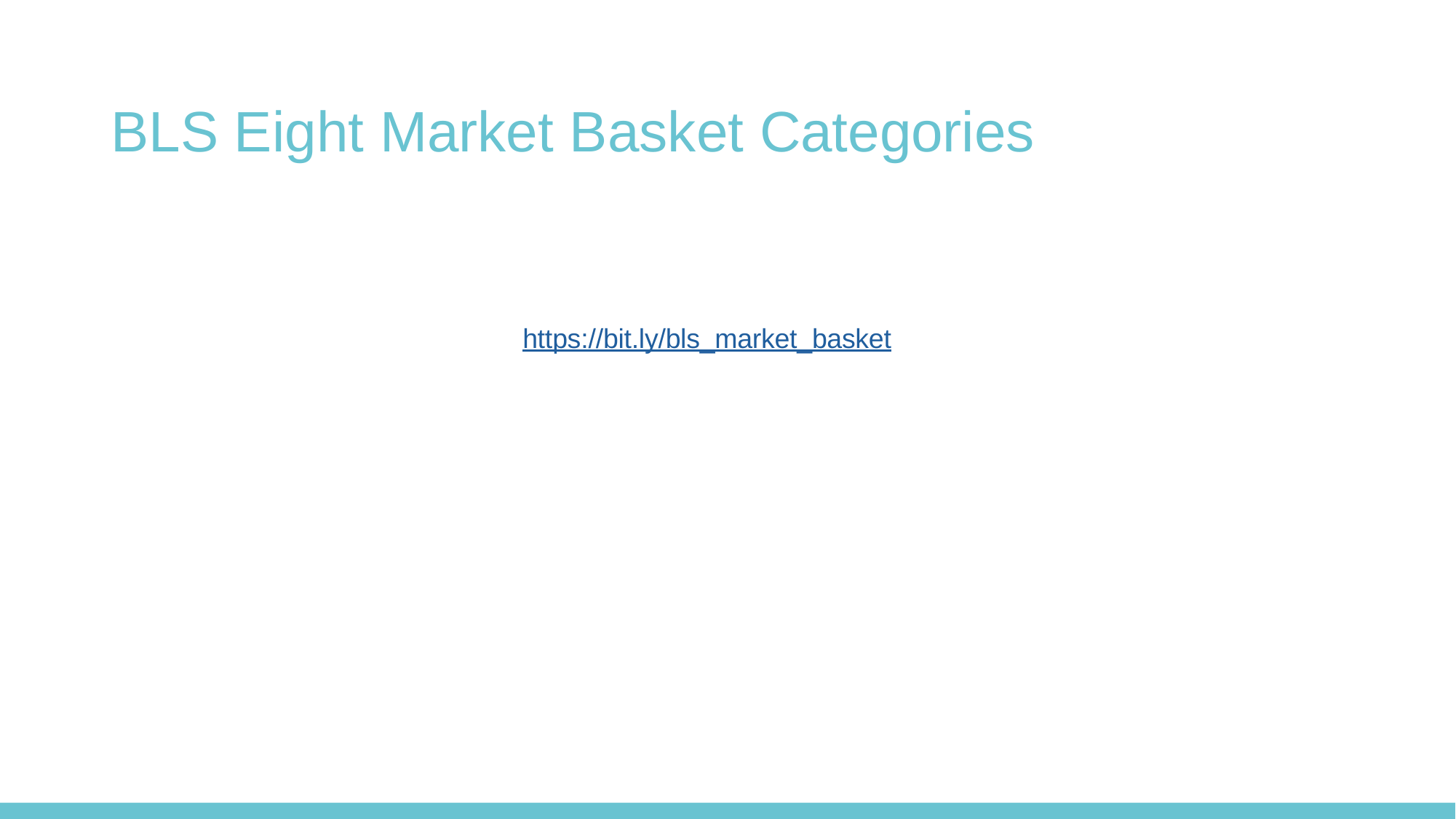

# BLS Eight Market Basket Categories

https://bit.ly/bls_market_basket